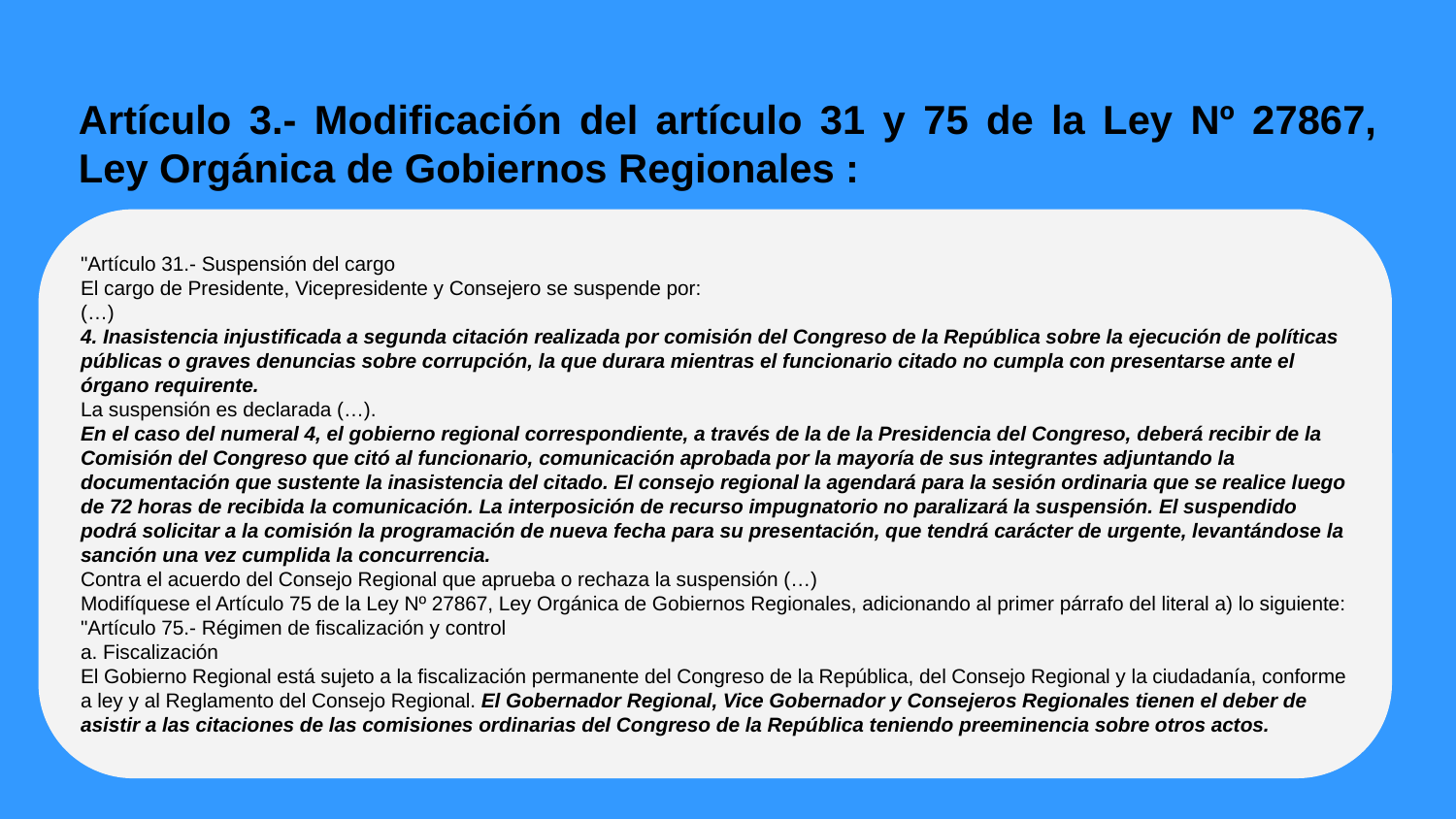

Artículo 3.- Modificación del artículo 31 y 75 de la Ley Nº 27867, Ley Orgánica de Gobiernos Regionales :
"Artículo 31.- Suspensión del cargo
El cargo de Presidente, Vicepresidente y Consejero se suspende por:
(…)
4. Inasistencia injustificada a segunda citación realizada por comisión del Congreso de la República sobre la ejecución de políticas públicas o graves denuncias sobre corrupción, la que durara mientras el funcionario citado no cumpla con presentarse ante el órgano requirente.
La suspensión es declarada (…).
En el caso del numeral 4, el gobierno regional correspondiente, a través de la de la Presidencia del Congreso, deberá recibir de la Comisión del Congreso que citó al funcionario, comunicación aprobada por la mayoría de sus integrantes adjuntando la documentación que sustente la inasistencia del citado. El consejo regional la agendará para la sesión ordinaria que se realice luego de 72 horas de recibida la comunicación. La interposición de recurso impugnatorio no paralizará la suspensión. El suspendido podrá solicitar a la comisión la programación de nueva fecha para su presentación, que tendrá carácter de urgente, levantándose la sanción una vez cumplida la concurrencia.
Contra el acuerdo del Consejo Regional que aprueba o rechaza la suspensión (…)
Modifíquese el Artículo 75 de la Ley Nº 27867, Ley Orgánica de Gobiernos Regionales, adicionando al primer párrafo del literal a) lo siguiente:
"Artículo 75.- Régimen de fiscalización y control
a. Fiscalización
El Gobierno Regional está sujeto a la fiscalización permanente del Congreso de la República, del Consejo Regional y la ciudadanía, conforme a ley y al Reglamento del Consejo Regional. El Gobernador Regional, Vice Gobernador y Consejeros Regionales tienen el deber de asistir a las citaciones de las comisiones ordinarias del Congreso de la República teniendo preeminencia sobre otros actos.